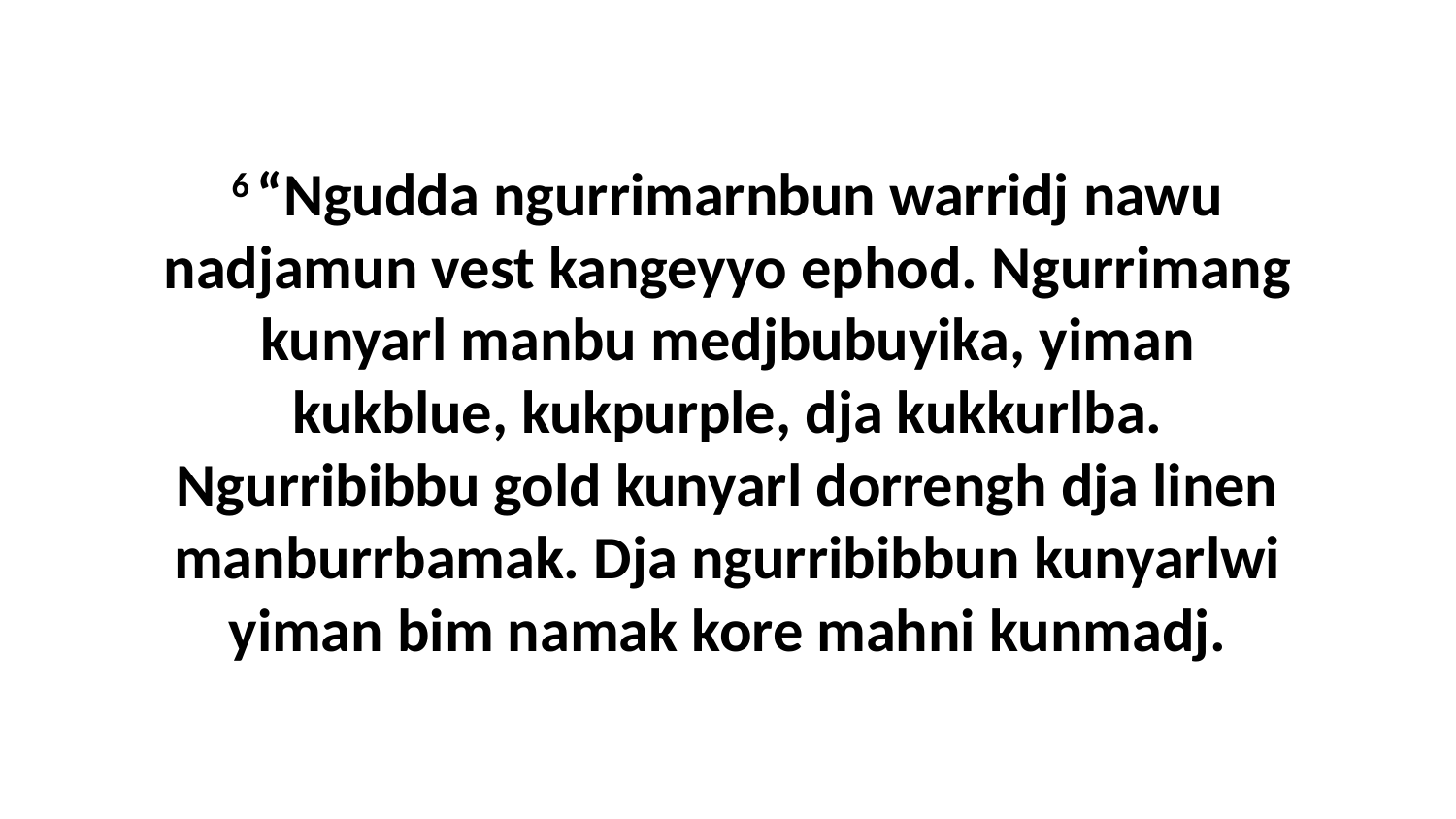

6 “Ngudda ngurrimarnbun warridj nawu nadjamun vest kangeyyo ephod. Ngurrimang kunyarl manbu medjbubuyika, yiman kukblue, kukpurple, dja kukkurlba. Ngurribibbu gold kunyarl dorrengh dja linen manburrbamak. Dja ngurribibbun kunyarlwi yiman bim namak kore mahni kunmadj.